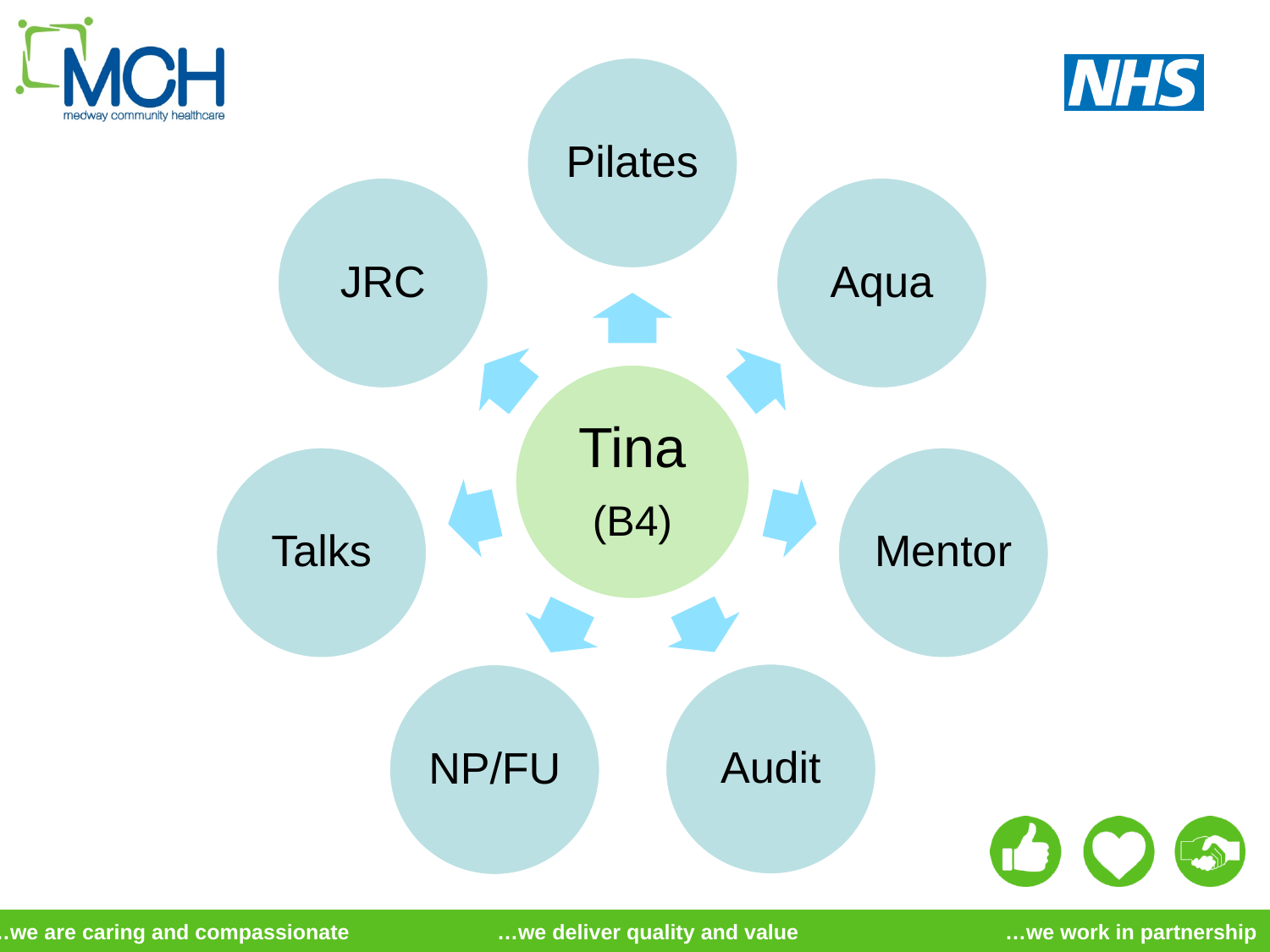

Tina
(B4)

Pilates

Aqua

Mentor

Audit

NP/FU

Talks

JRC